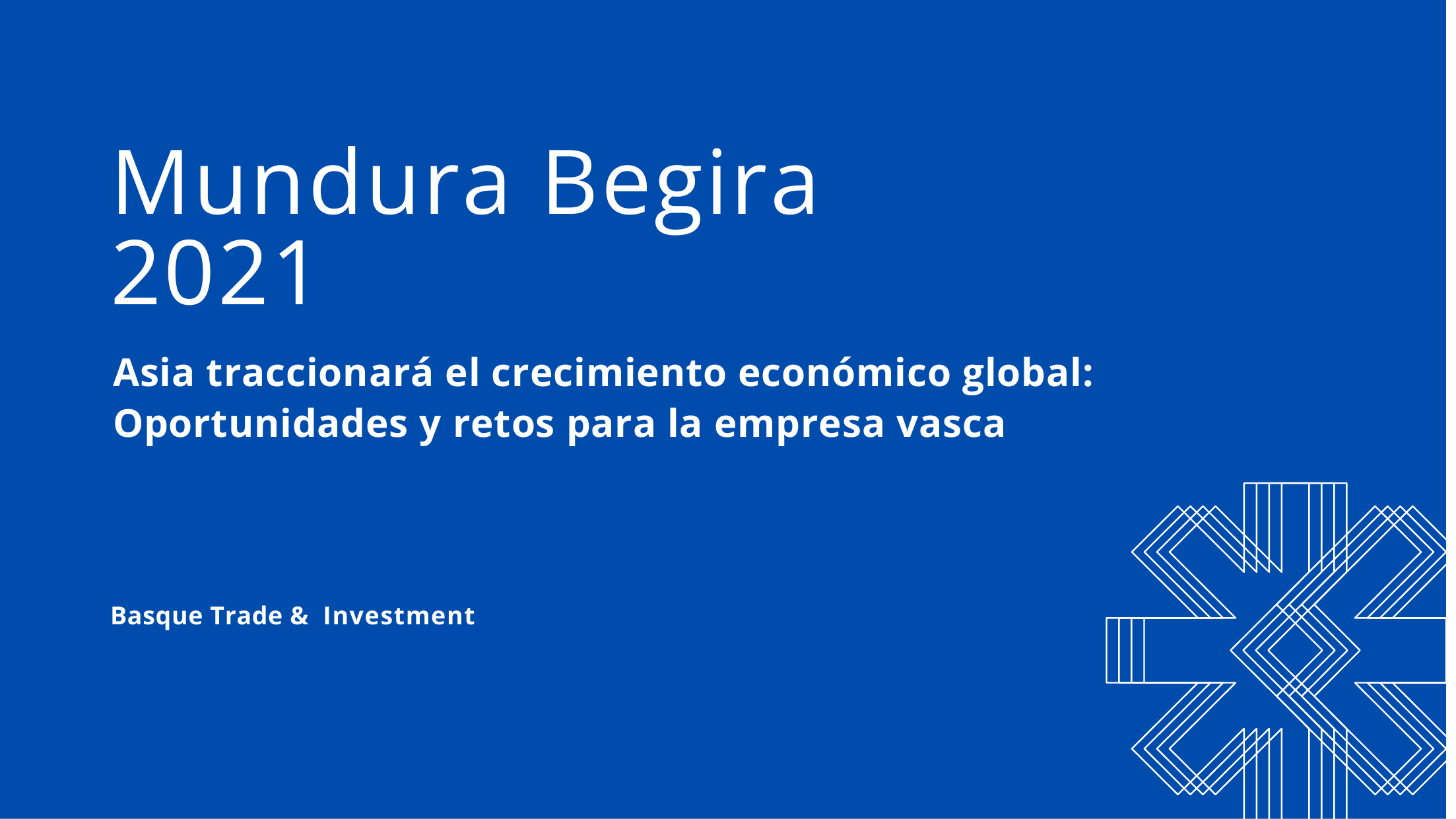

Mundura Begira 2021
Asia traccionará el crecimiento económico global:
Oportunidades y retos para la empresa vasca

Basque Trade &  Investment